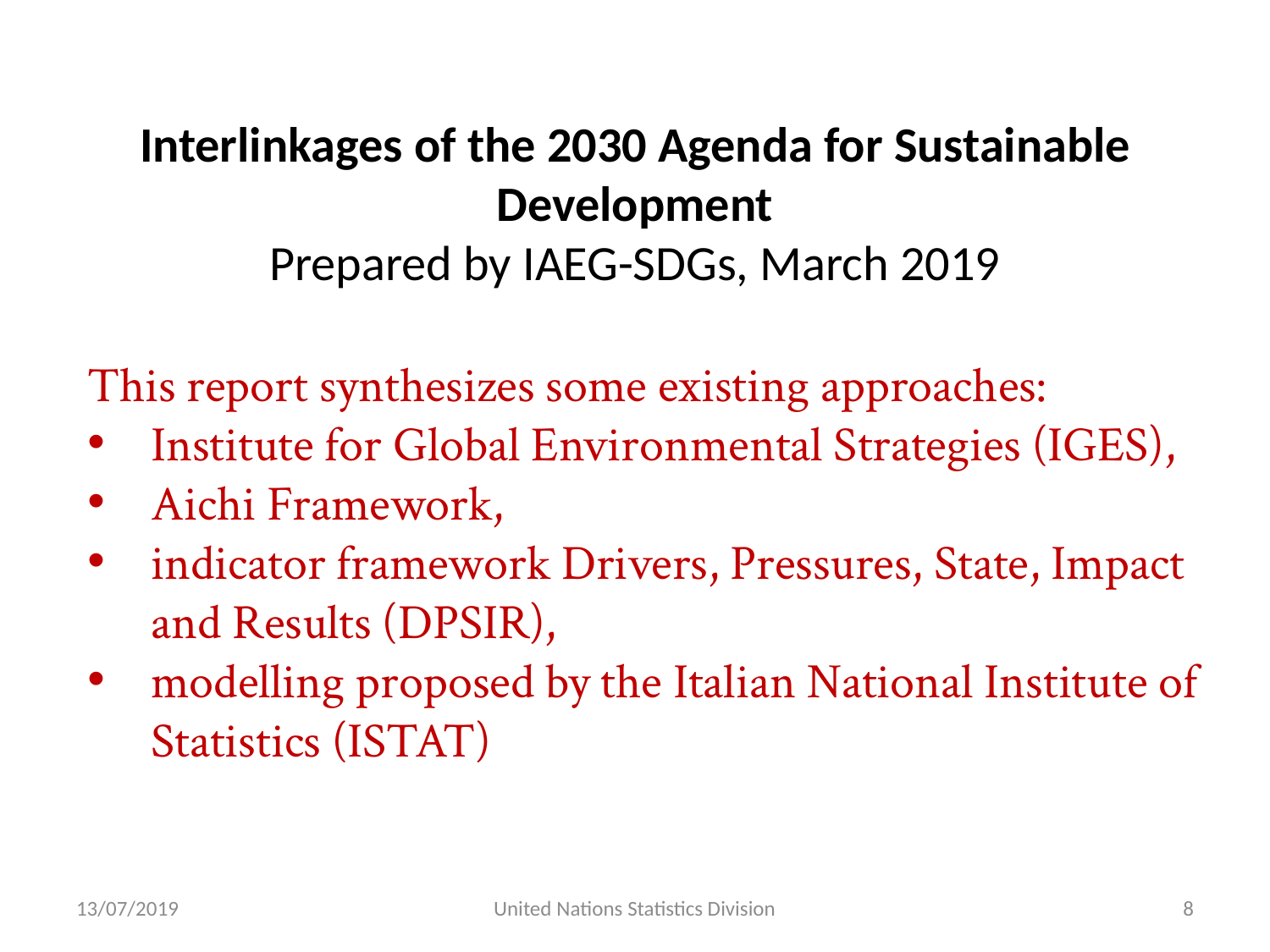

Interlinkages of the 2030 Agenda for Sustainable Development
Prepared by IAEG-SDGs, March 2019
This report synthesizes some existing approaches:
Institute for Global Environmental Strategies (IGES),
Aichi Framework,
indicator framework Drivers, Pressures, State, Impact and Results (DPSIR),
modelling proposed by the Italian National Institute of Statistics (ISTAT)
13/07/2019
United Nations Statistics Division
8